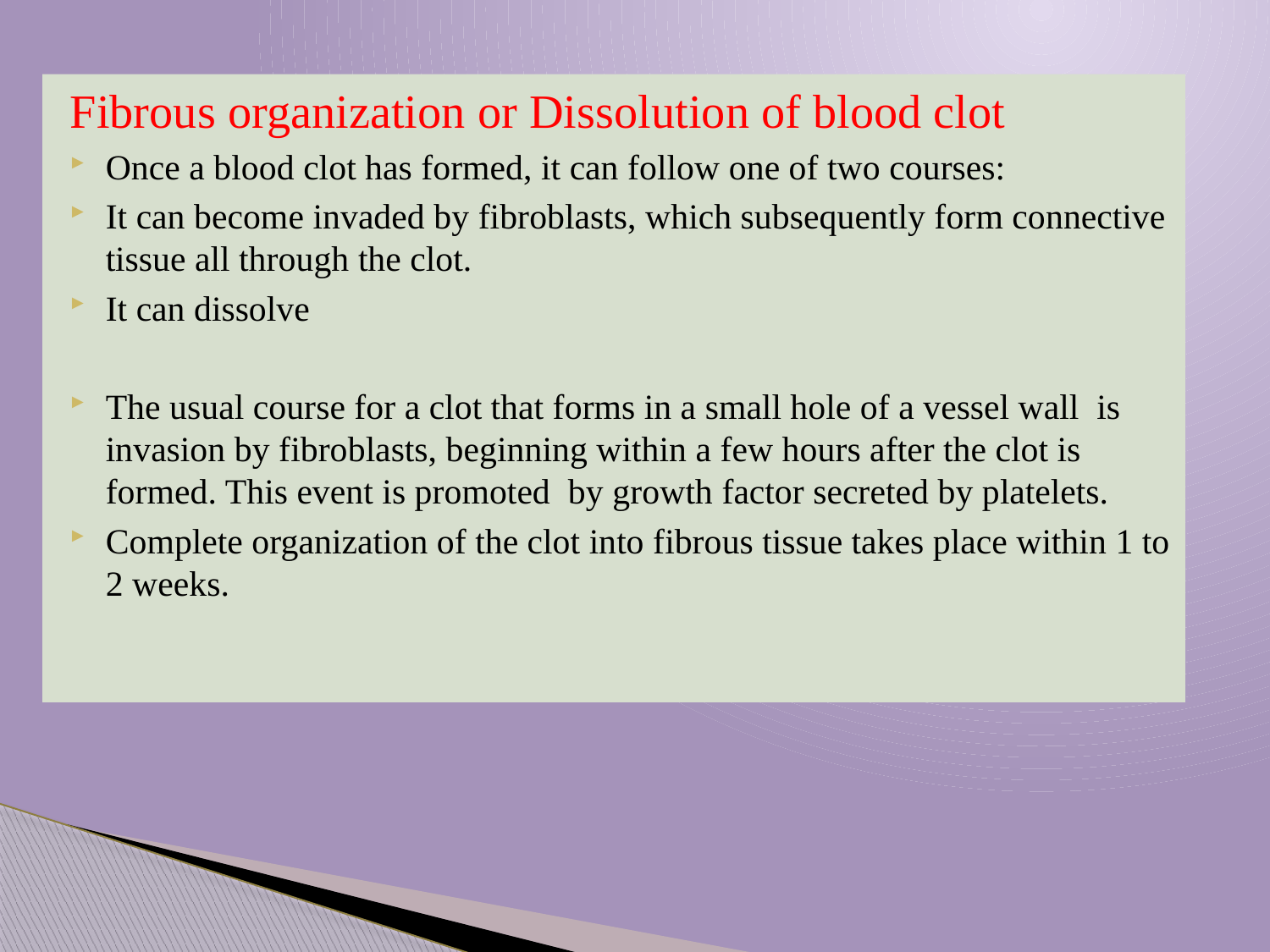

Fibrous organization or Dissolution of blood clot
Once a blood clot has formed, it can follow one of two courses:
It can become invaded by fibroblasts, which subsequently form connective tissue all through the clot.
It can dissolve

The usual course for a clot that forms in a small hole of a vessel wall  is invasion by fibroblasts, beginning within a few hours after the clot is formed. This event is promoted  by growth factor secreted by platelets.
Complete organization of the clot into fibrous tissue takes place within 1 to 2 weeks.